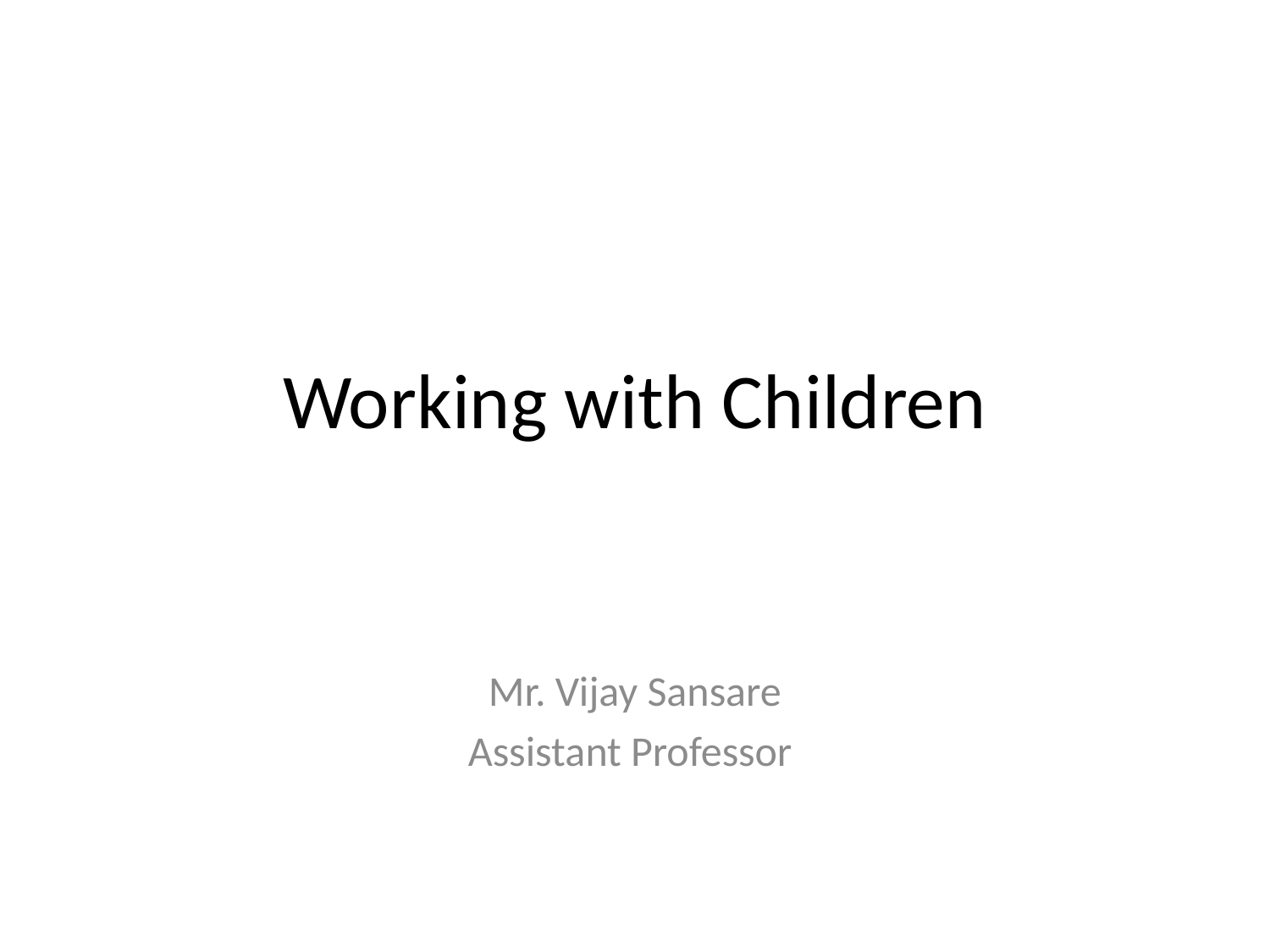

# Working with Children

Mr. Vijay Sansare
Assistant Professor